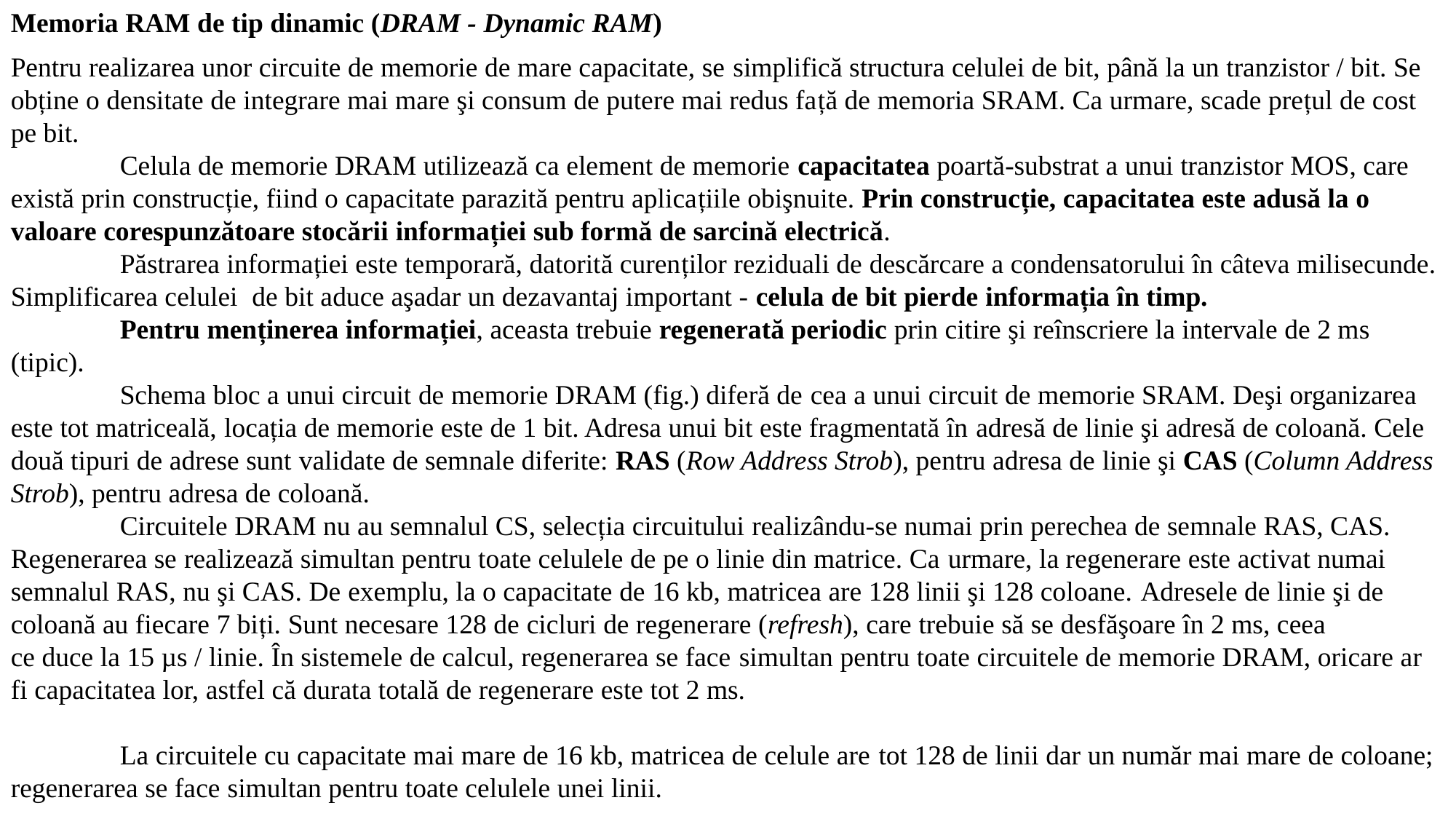

Memoria RAM de tip dinamic (DRAM - Dynamic RAM)
Pentru realizarea unor circuite de memorie de mare capacitate, se simplifică structura celulei de bit, până la un tranzistor / bit. Se obține o densitate de integrare mai mare şi consum de putere mai redus față de memoria SRAM. Ca urmare, scade prețul de cost pe bit.
	Celula de memorie DRAM utilizează ca element de memorie capacitatea poartă-substrat a unui tranzistor MOS, care există prin construcție, fiind o capacitate parazită pentru aplicațiile obişnuite. Prin construcție, capacitatea este adusă la o valoare corespunzătoare stocării informației sub formă de sarcină electrică.
	Păstrarea informației este temporară, datorită curenților reziduali de descărcare a condensatorului în câteva milisecunde. Simplificarea celulei  de bit aduce aşadar un dezavantaj important - celula de bit pierde informația în timp.
	Pentru menținerea informației, aceasta trebuie regenerată periodic prin citire şi reînscriere la intervale de 2 ms (tipic).
	Schema bloc a unui circuit de memorie DRAM (fig.) diferă de cea a unui circuit de memorie SRAM. Deşi organizarea este tot matriceală, locația de memorie este de 1 bit. Adresa unui bit este fragmentată în adresă de linie şi adresă de coloană. Cele două tipuri de adrese sunt validate de semnale diferite: RAS (Row Address Strob), pentru adresa de linie şi CAS (Column Address Strob), pentru adresa de coloană.
	Circuitele DRAM nu au semnalul CS, selecția circuitului realizându-se numai prin perechea de semnale RAS, CAS. Regenerarea se realizează simultan pentru toate celulele de pe o linie din matrice. Ca urmare, la regenerare este activat numai semnalul RAS, nu şi CAS. De exemplu, la o capacitate de 16 kb, matricea are 128 linii şi 128 coloane. Adresele de linie şi de coloană au fiecare 7 biți. Sunt necesare 128 de cicluri de regenerare (refresh), care trebuie să se desfăşoare în 2 ms, ceea
ce duce la 15 µs / linie. În sistemele de calcul, regenerarea se face simultan pentru toate circuitele de memorie DRAM, oricare ar fi capacitatea lor, astfel că durata totală de regenerare este tot 2 ms.
	La circuitele cu capacitate mai mare de 16 kb, matricea de celule are tot 128 de linii dar un număr mai mare de coloane; regenerarea se face simultan pentru toate celulele unei linii.